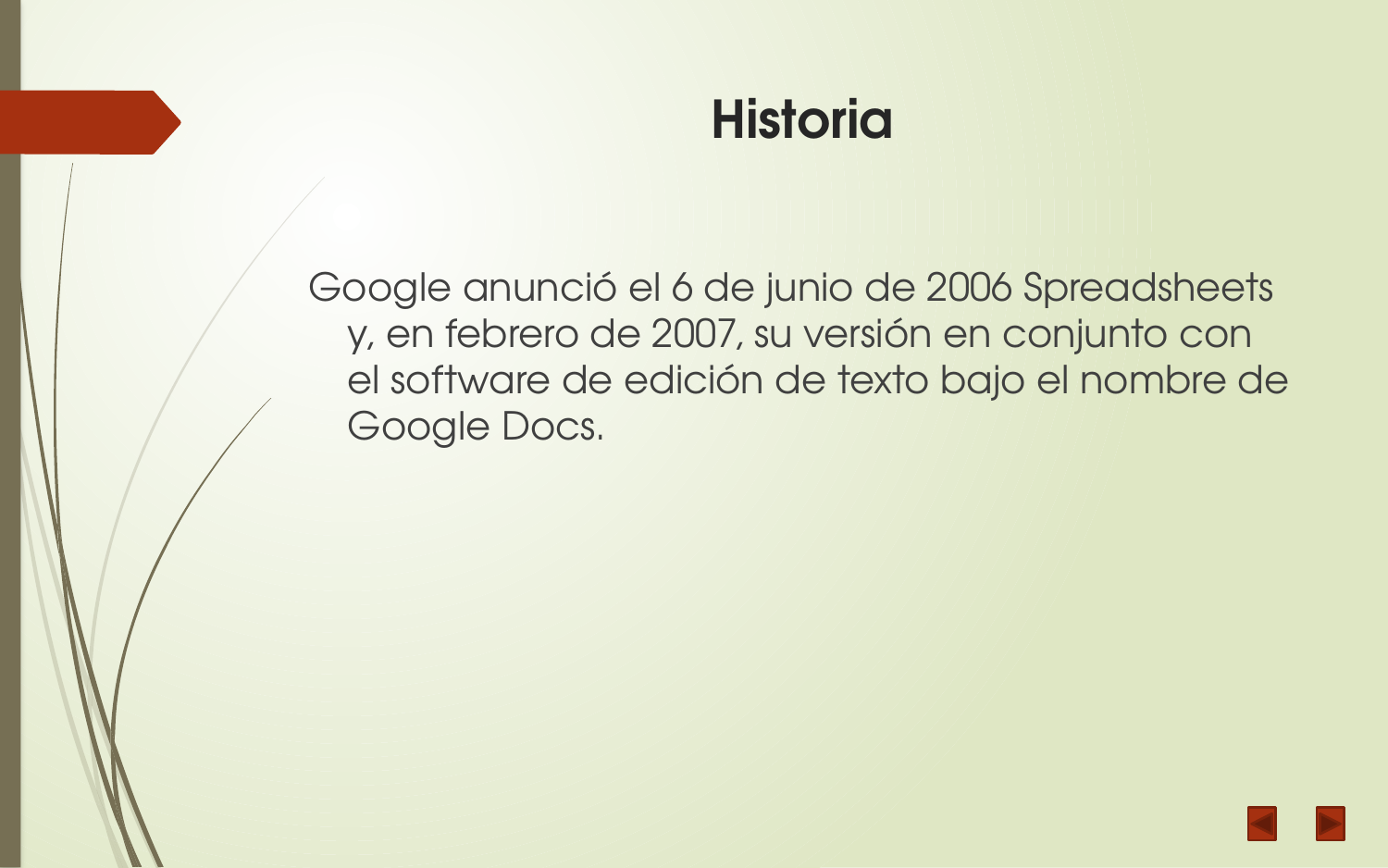

# Historia

Google anunció el 6 de junio de 2006 Spreadsheets y, en febrero de 2007, su versión en conjunto con el software de edición de texto bajo el nombre de Google Docs.